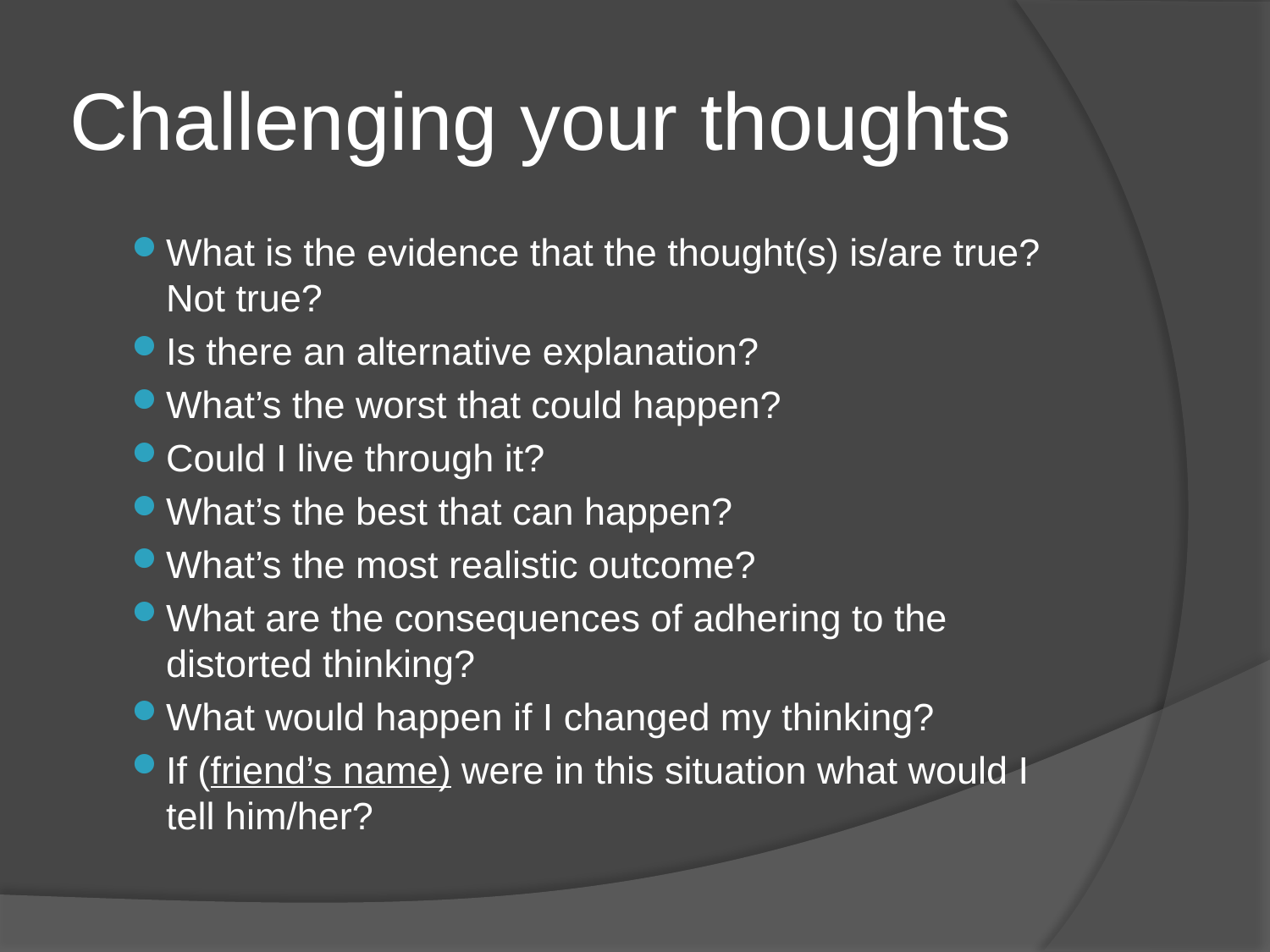

# Challenging your thoughts
What is the evidence that the thought(s) is/are true? Not true?
Is there an alternative explanation?
What’s the worst that could happen?
Could I live through it?
What’s the best that can happen?
What’s the most realistic outcome?
What are the consequences of adhering to the distorted thinking?
What would happen if I changed my thinking?
If (friend’s name) were in this situation what would I tell him/her?